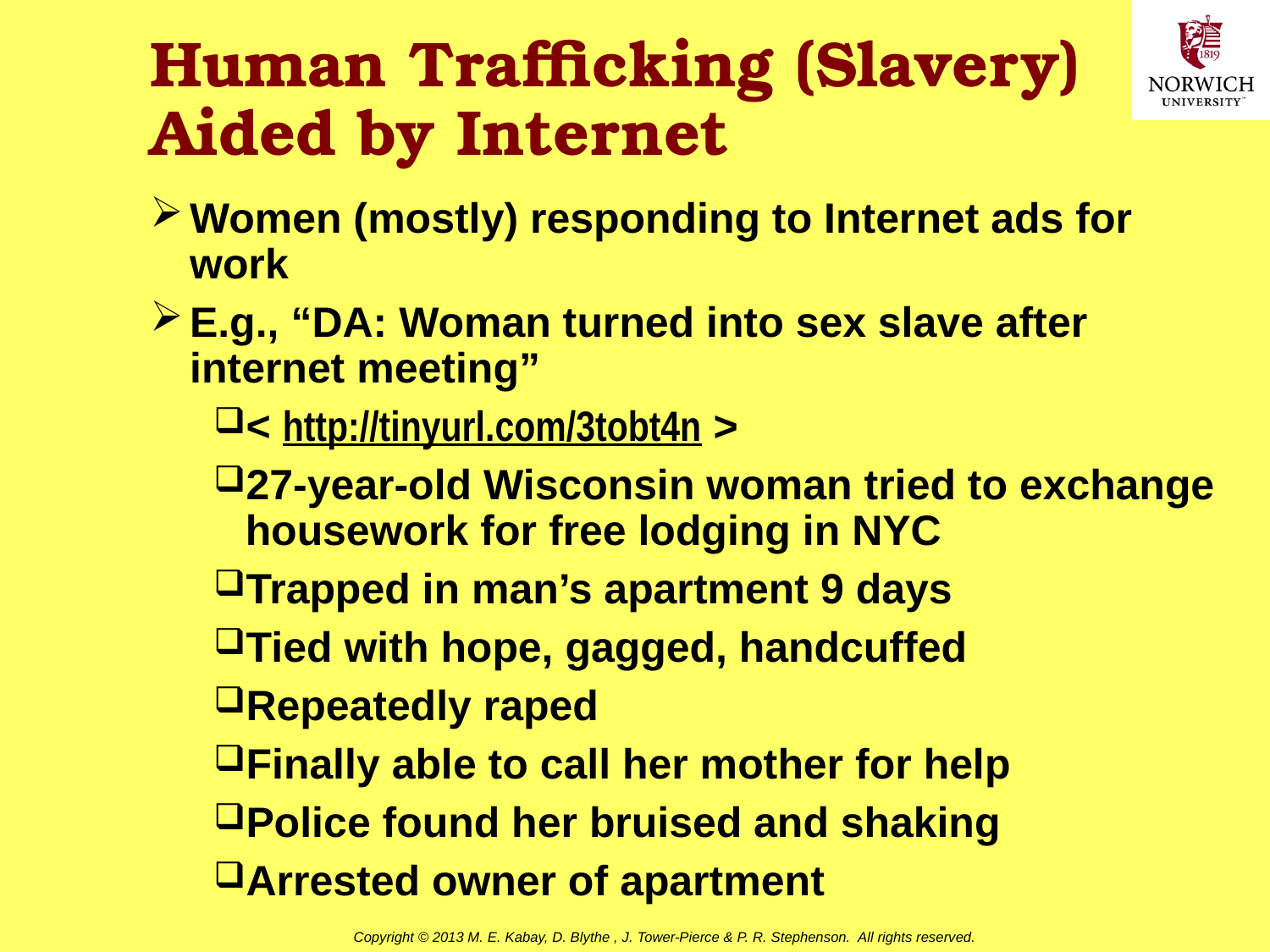

# Human Trafficking (Slavery) Aided by Internet
Women (mostly) responding to Internet ads for work
E.g., “DA: Woman turned into sex slave after internet meeting”
< http://tinyurl.com/3tobt4n >
27-year-old Wisconsin woman tried to exchange housework for free lodging in NYC
Trapped in man’s apartment 9 days
Tied with hope, gagged, handcuffed
Repeatedly raped
Finally able to call her mother for help
Police found her bruised and shaking
Arrested owner of apartment